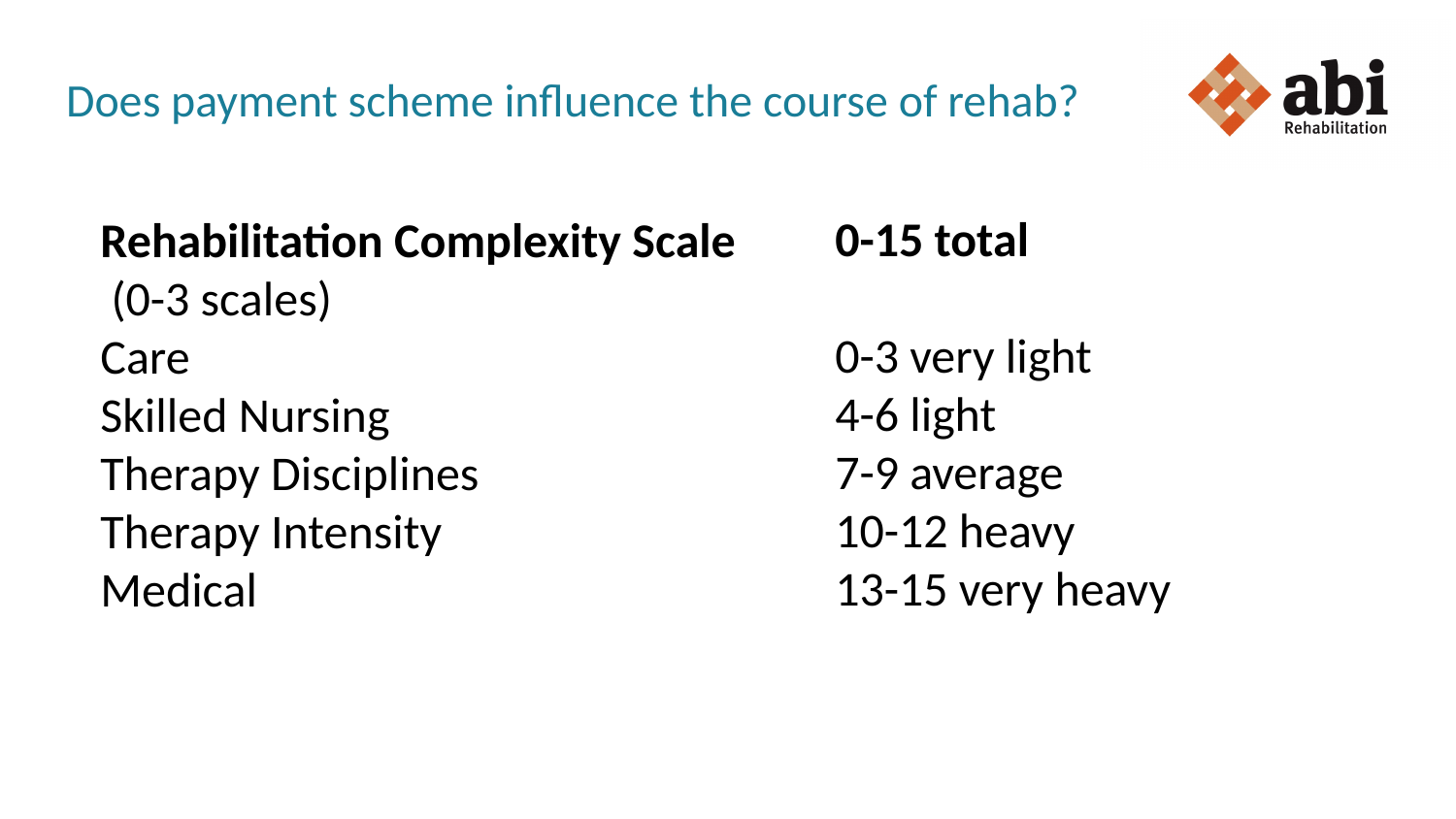

# Does payment scheme influence the course of rehab?
0-15 total

0-3 very light
4-6 light
7-9 average
10-12 heavy
13-15 very heavy

Rehabilitation Complexity Scale
 (0-3 scales)
Care
Skilled Nursing
Therapy Disciplines
Therapy Intensity
Medical